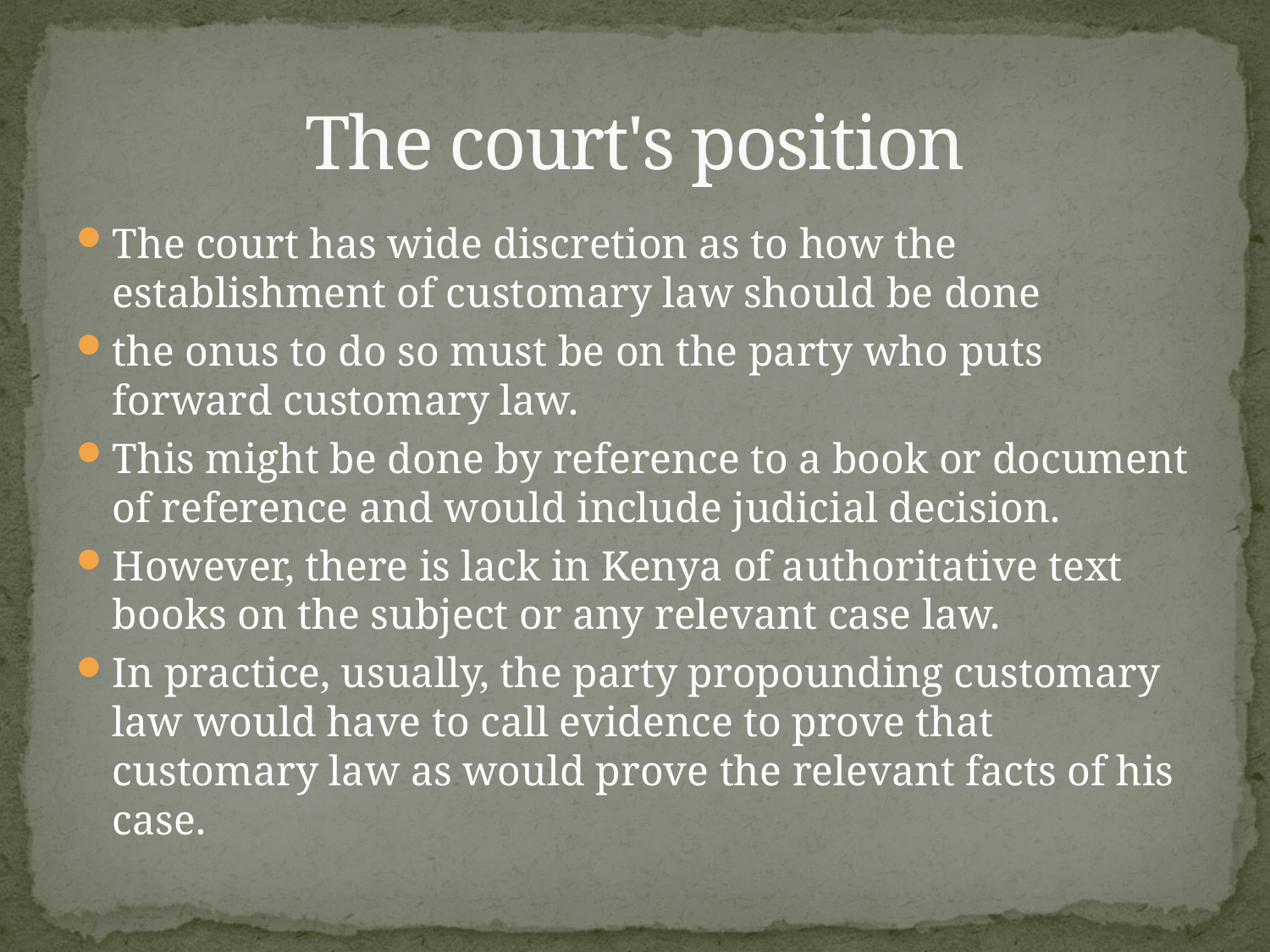

# The court's position
The court has wide discretion as to how the establishment of customary law should be done
the onus to do so must be on the party who puts forward customary law.
This might be done by reference to a book or document of reference and would include judicial decision.
However, there is lack in Kenya of authoritative text books on the subject or any relevant case law.
In practice, usually, the party propounding customary law would have to call evidence to prove that customary law as would prove the relevant facts of his case.